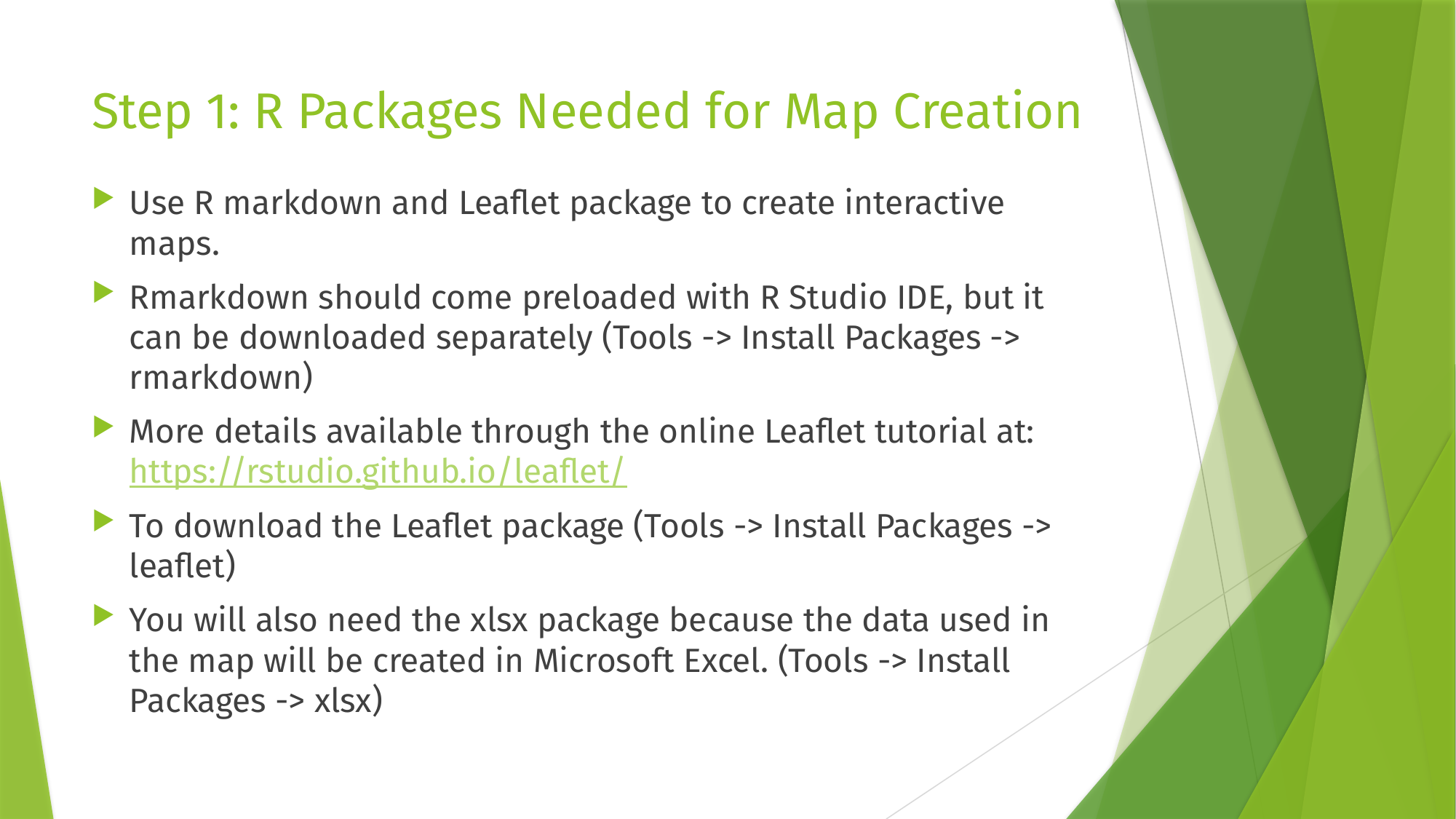

# Step 1: R Packages Needed for Map Creation
Use R markdown and Leaflet package to create interactive maps.
Rmarkdown should come preloaded with R Studio IDE, but it can be downloaded separately (Tools -> Install Packages -> rmarkdown)
More details available through the online Leaflet tutorial at: https://rstudio.github.io/leaflet/
To download the Leaflet package (Tools -> Install Packages -> leaflet)
You will also need the xlsx package because the data used in the map will be created in Microsoft Excel. (Tools -> Install Packages -> xlsx)